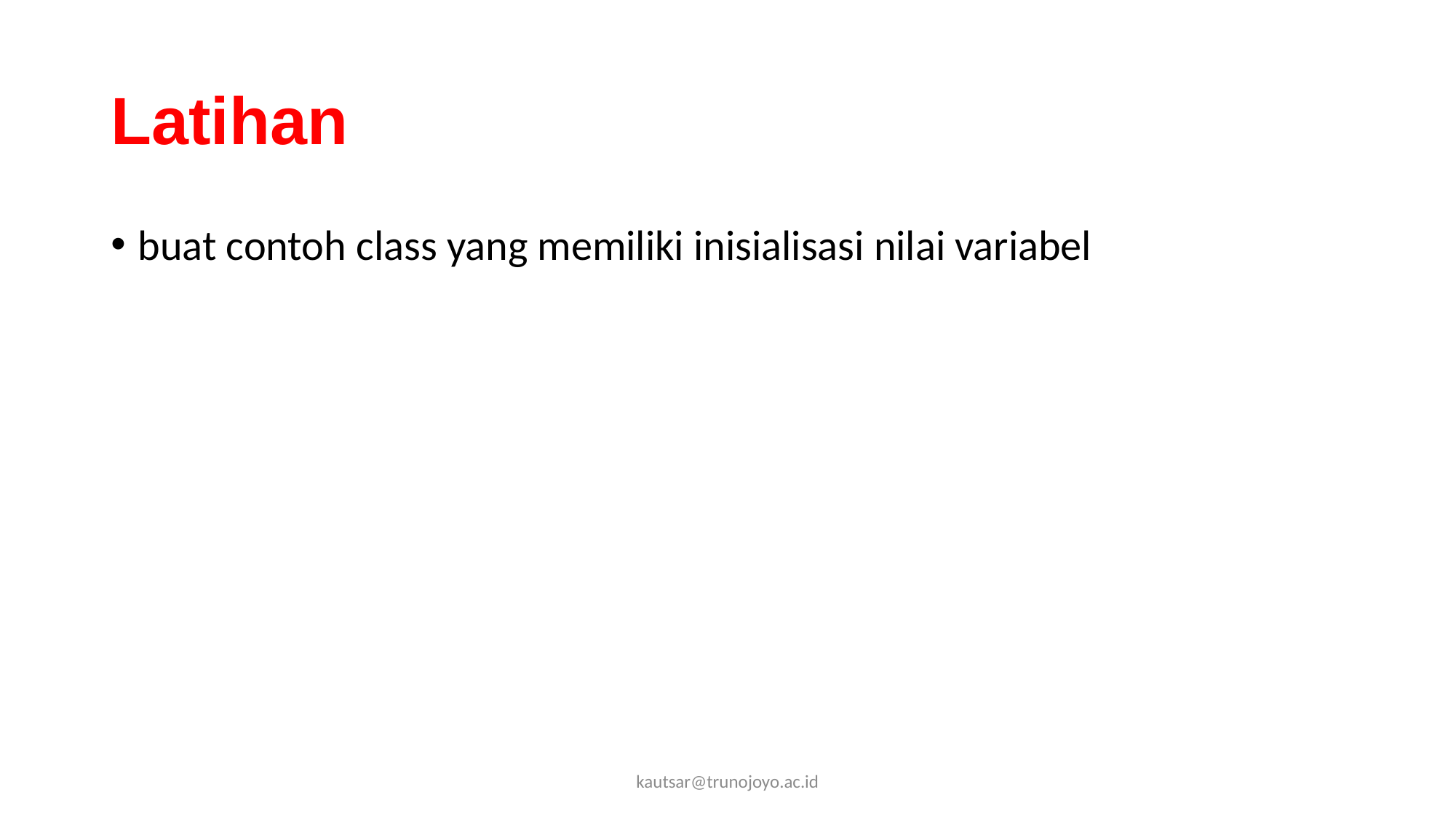

# Latihan
buat contoh class yang memiliki inisialisasi nilai variabel

kautsar@trunojoyo.ac.id
27